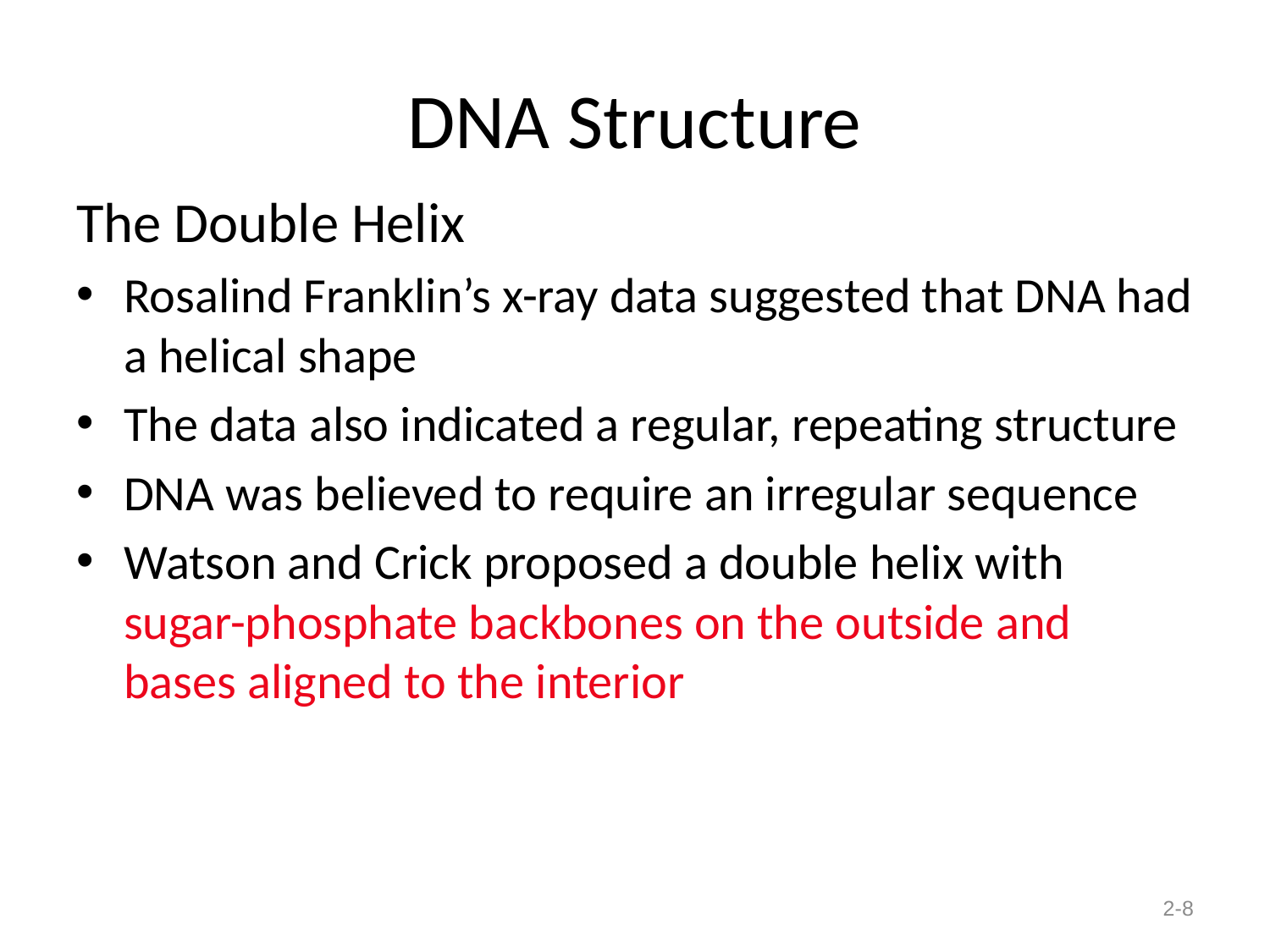

# DNA Structure
The Double Helix
Rosalind Franklin’s x-ray data suggested that DNA had a helical shape
The data also indicated a regular, repeating structure
DNA was believed to require an irregular sequence
Watson and Crick proposed a double helix with sugar-phosphate backbones on the outside and bases aligned to the interior
2-8